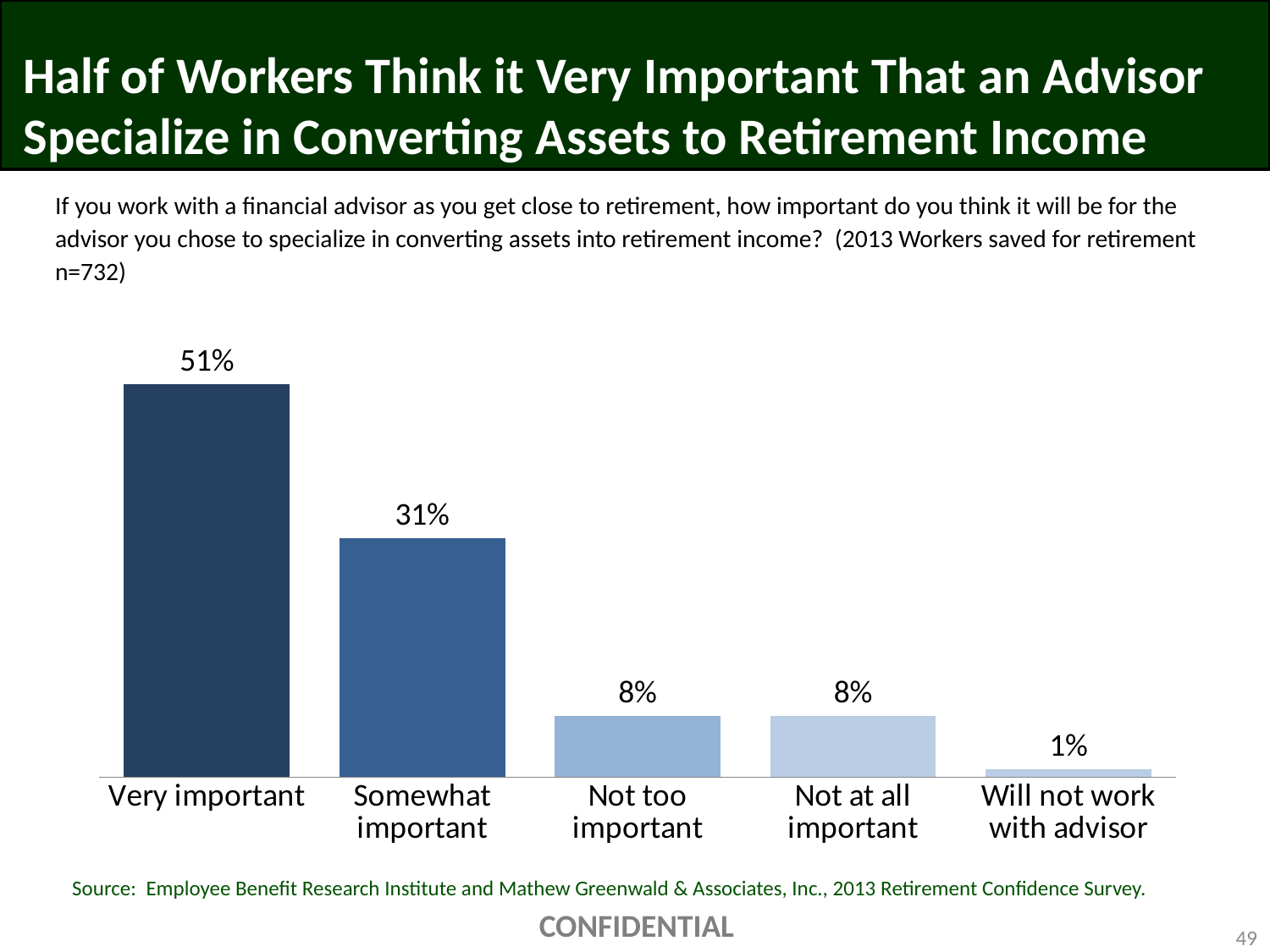

# Half of Workers Think it Very Important That an Advisor Specialize in Converting Assets to Retirement Income
If you work with a financial advisor as you get close to retirement, how important do you think it will be for the advisor you chose to specialize in converting assets into retirement income?  (2013 Workers saved for retirement n=732)

### Chart

| Category | Column1 |
|---|---|
| Very important | 0.51 |
| Somewhat important | 0.31 |
| Not too important | 0.08 |
| Not at all important | 0.08 |
| Will not work with advisor | 0.01 |
Source:  Employee Benefit Research Institute and Mathew Greenwald & Associates, Inc., 2013 Retirement Confidence Survey.
CONFIDENTIAL
49